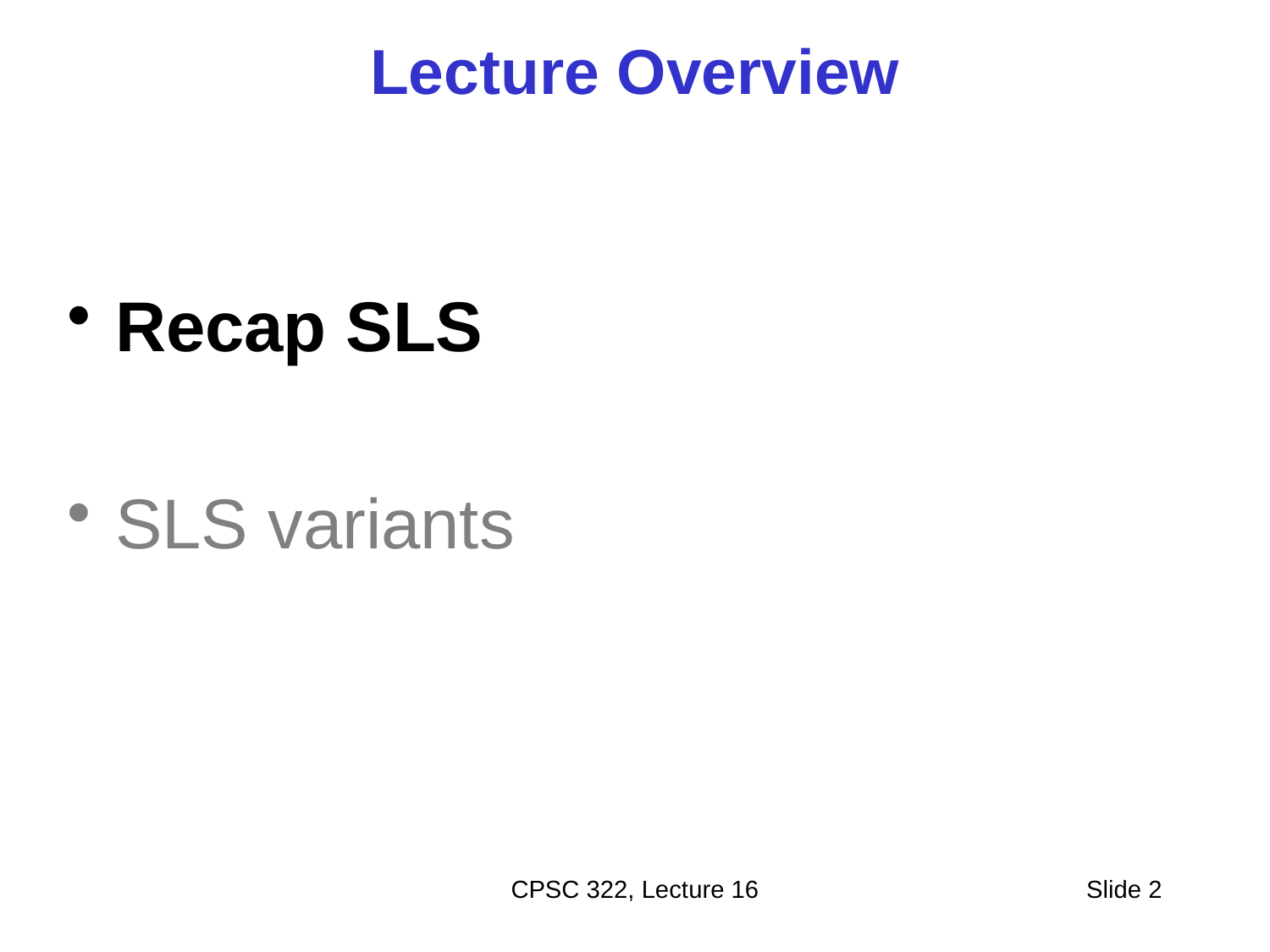

# Lecture Overview

Recap SLS

SLS variants
CPSC 322, Lecture 16
Slide 2